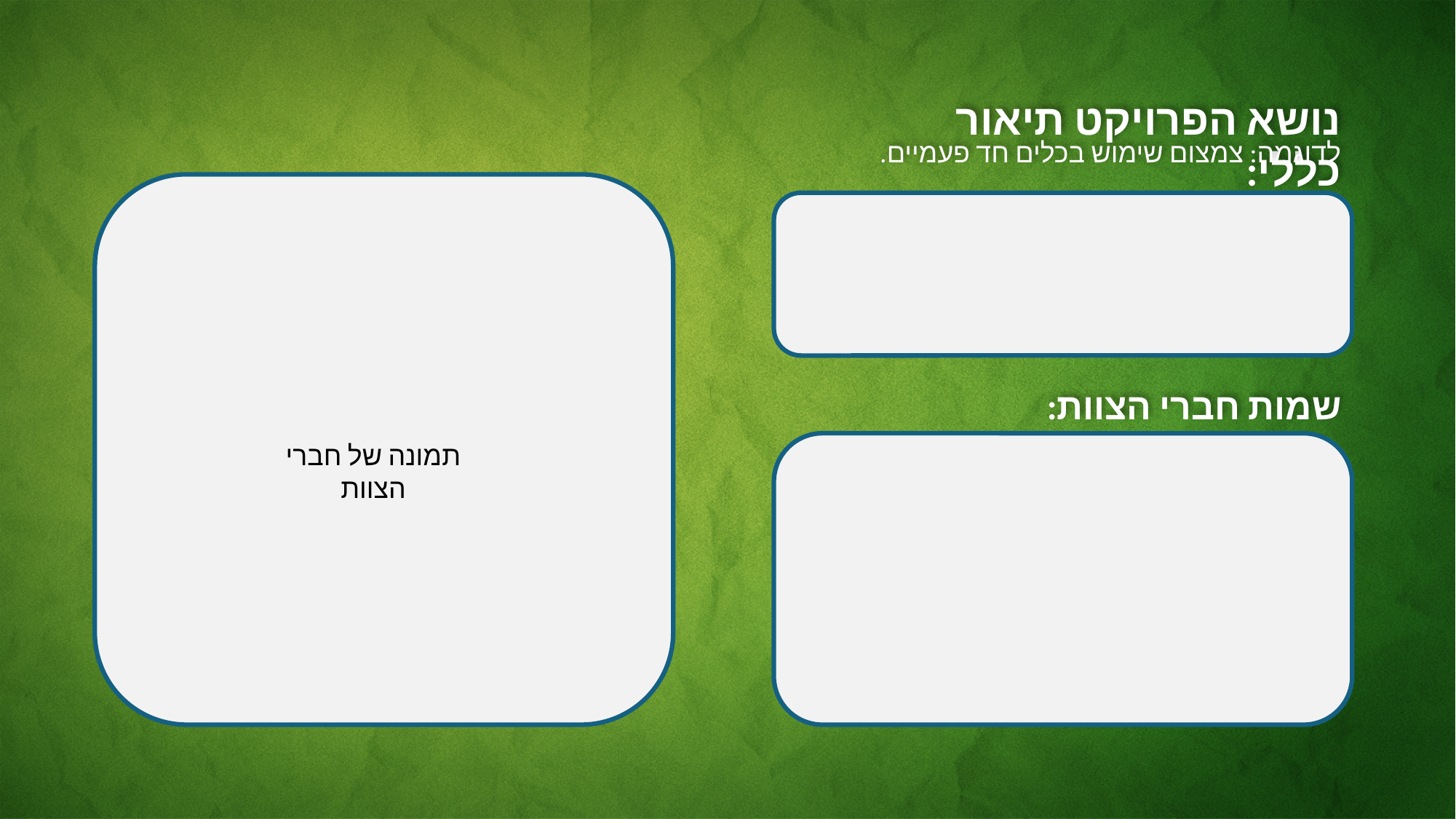

נושא הפרויקט תיאור כללי:
לדוגמה: צמצום שימוש בכלים חד פעמיים.

שמות חברי הצוות:
תמונה של חברי הצוות